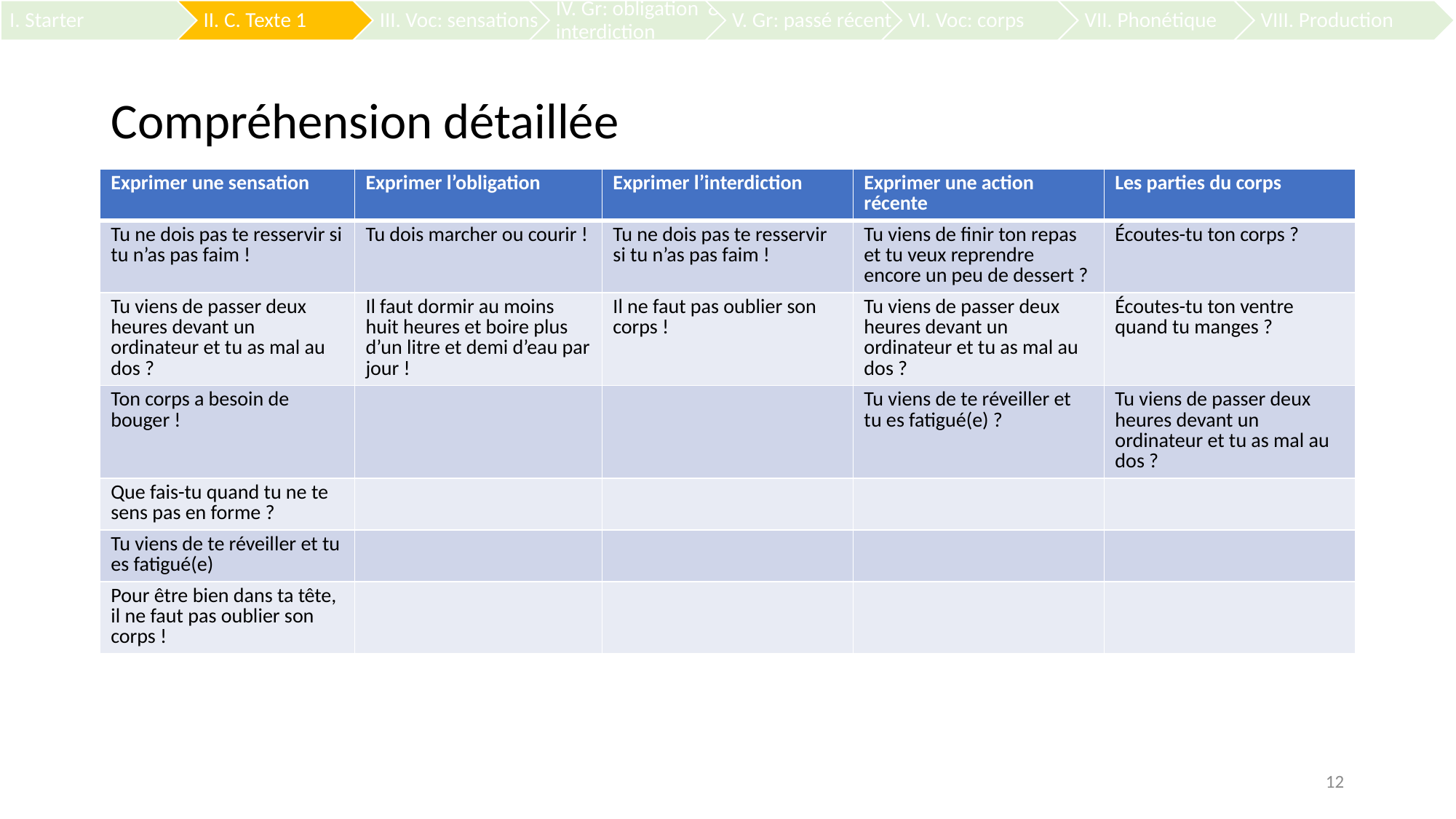

I. Starter
II. C. Texte 1
III. Voc: sensations
IV. Gr: obligation  & interdiction
V. Gr: passé récent
VI. Voc: corps
VII. Phonétique
VIII. Production
# Compréhension détaillée
| Exprimer une sensation | Exprimer l’obligation | Exprimer l’interdiction | Exprimer une action récente | Les parties du corps |
| --- | --- | --- | --- | --- |
| Tu ne dois pas te resservir si tu n’as pas faim ! | Tu dois marcher ou courir ! | Tu ne dois pas te resservir si tu n’as pas faim ! | Tu viens de finir ton repas et tu veux reprendre encore un peu de dessert ? | Écoutes-tu ton corps ? |
| Tu viens de passer deux heures devant un ordinateur et tu as mal au dos ? | Il faut dormir au moins huit heures et boire plus d’un litre et demi d’eau par jour ! | Il ne faut pas oublier son corps ! | Tu viens de passer deux heures devant un ordinateur et tu as mal au dos ? | Écoutes-tu ton ventre quand tu manges ? |
| Ton corps a besoin de bouger ! |  |  | Tu viens de te réveiller et tu es fatigué(e) ? | Tu viens de passer deux heures devant un ordinateur et tu as mal au dos ? |
| Que fais-tu quand tu ne te sens pas en forme ? |  |  |  |  |
| Tu viens de te réveiller et tu es fatigué(e) |  |  |  |  |
| Pour être bien dans ta tête, il ne faut pas oublier son corps ! |  |  |  |  |
12